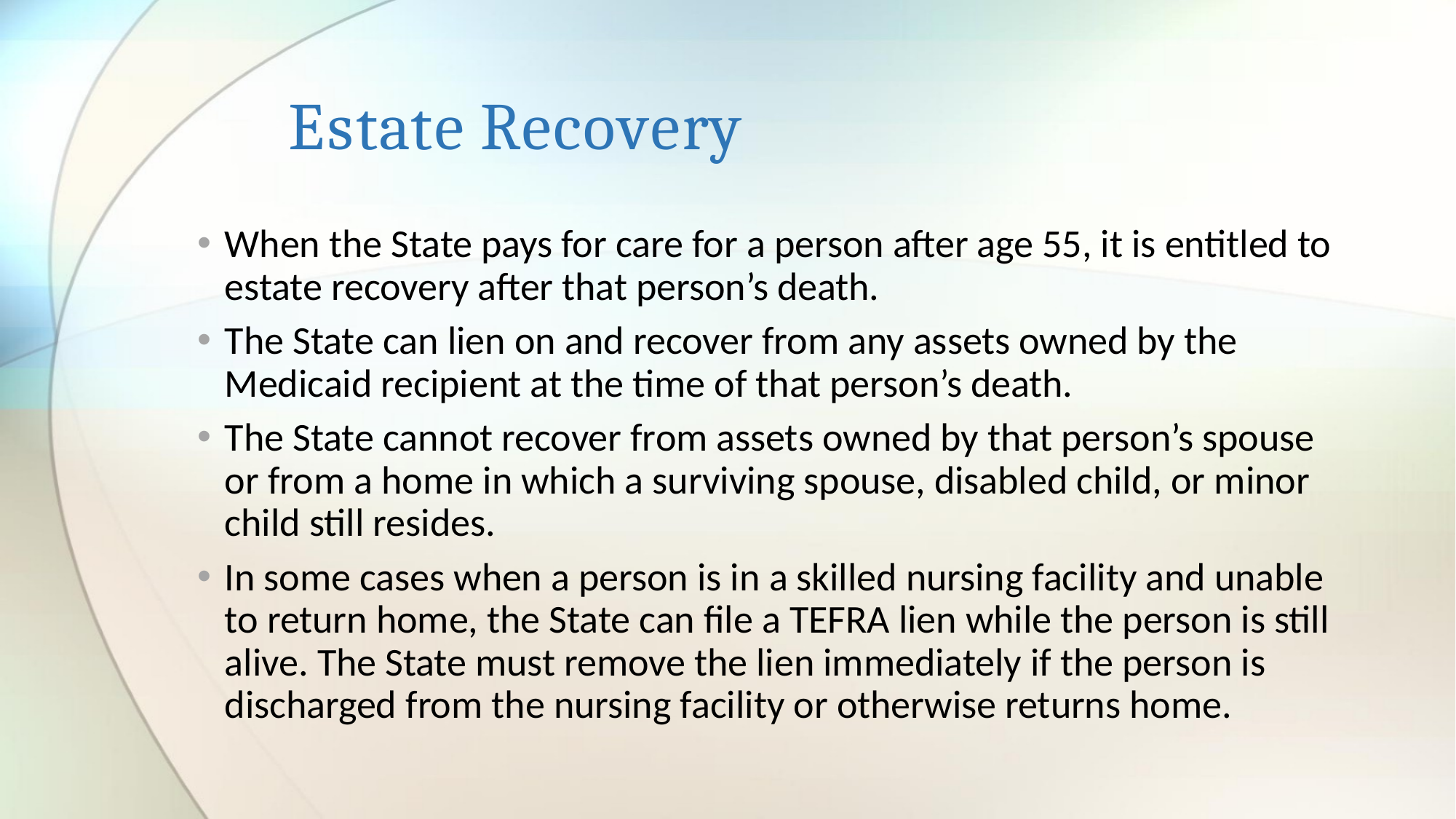

# Estate Recovery
When the State pays for care for a person after age 55, it is entitled to estate recovery after that person’s death.
The State can lien on and recover from any assets owned by the Medicaid recipient at the time of that person’s death.
The State cannot recover from assets owned by that person’s spouse or from a home in which a surviving spouse, disabled child, or minor child still resides.
In some cases when a person is in a skilled nursing facility and unable to return home, the State can file a TEFRA lien while the person is still alive. The State must remove the lien immediately if the person is discharged from the nursing facility or otherwise returns home.